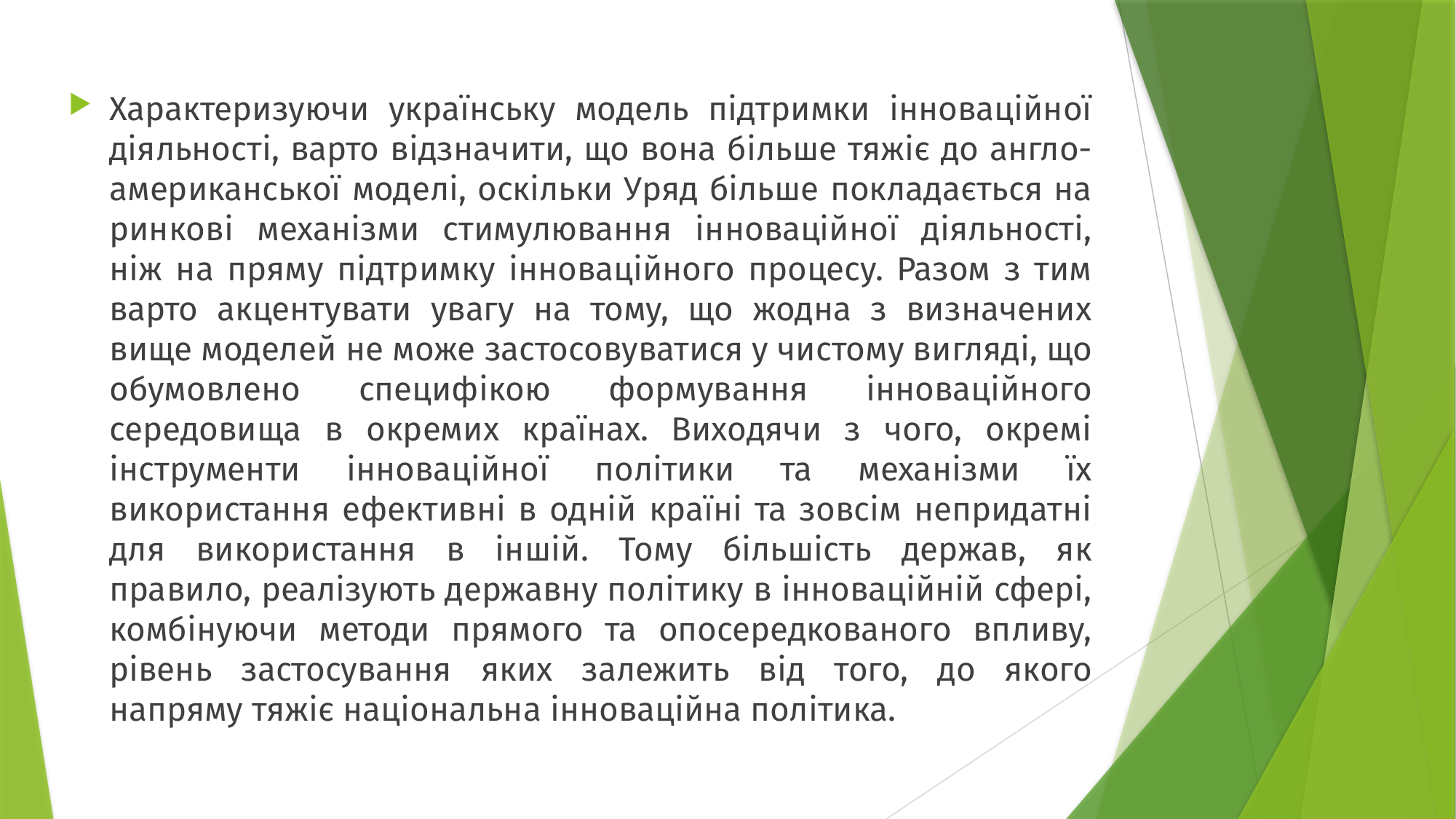

Характеризуючи українську модель підтримки інноваційної діяльності, варто відзначити, що вона більше тяжіє до англо-американської моделі, оскільки Уряд більше покладається на ринкові механізми стимулювання інноваційної діяльності, ніж на пряму підтримку інноваційного процесу. Разом з тим варто акцентувати увагу на тому, що жодна з визначених вище моделей не може застосовуватися у чистому вигляді, що обумовлено специфікою формування інноваційного середовища в окремих країнах. Виходячи з чого, окремі інструменти інноваційної політики та механізми їх використання ефективні в одній країні та зовсім непридатні для використання в іншій. Тому більшість держав, як правило, реалізують державну політику в інноваційній сфері, комбінуючи методи прямого та опосередкованого впливу, рівень застосування яких залежить від того, до якого напряму тяжіє національна інноваційна політика.